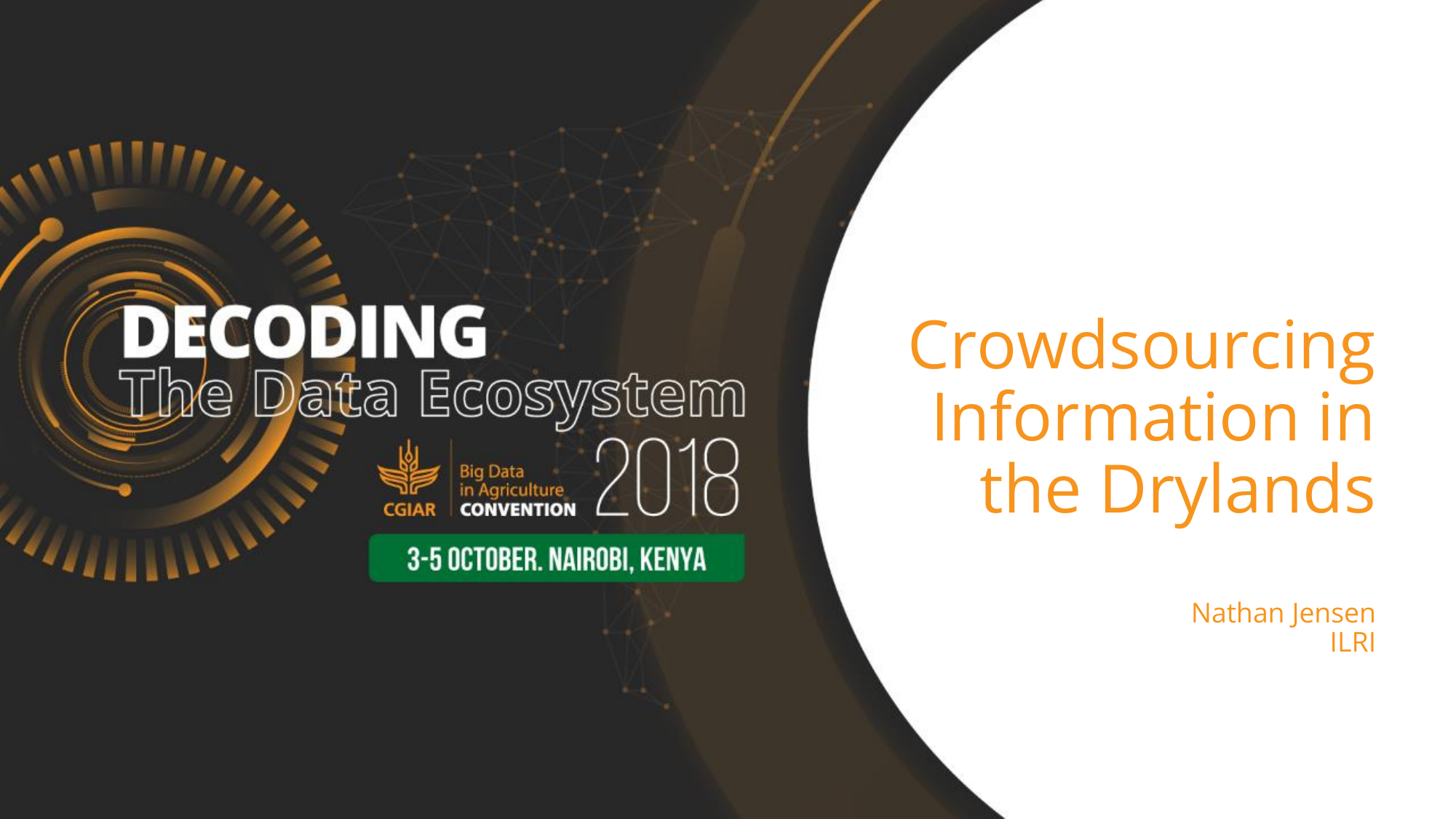

Crowdsourcing Information in the Drylands
Nathan Jensen
ILRI